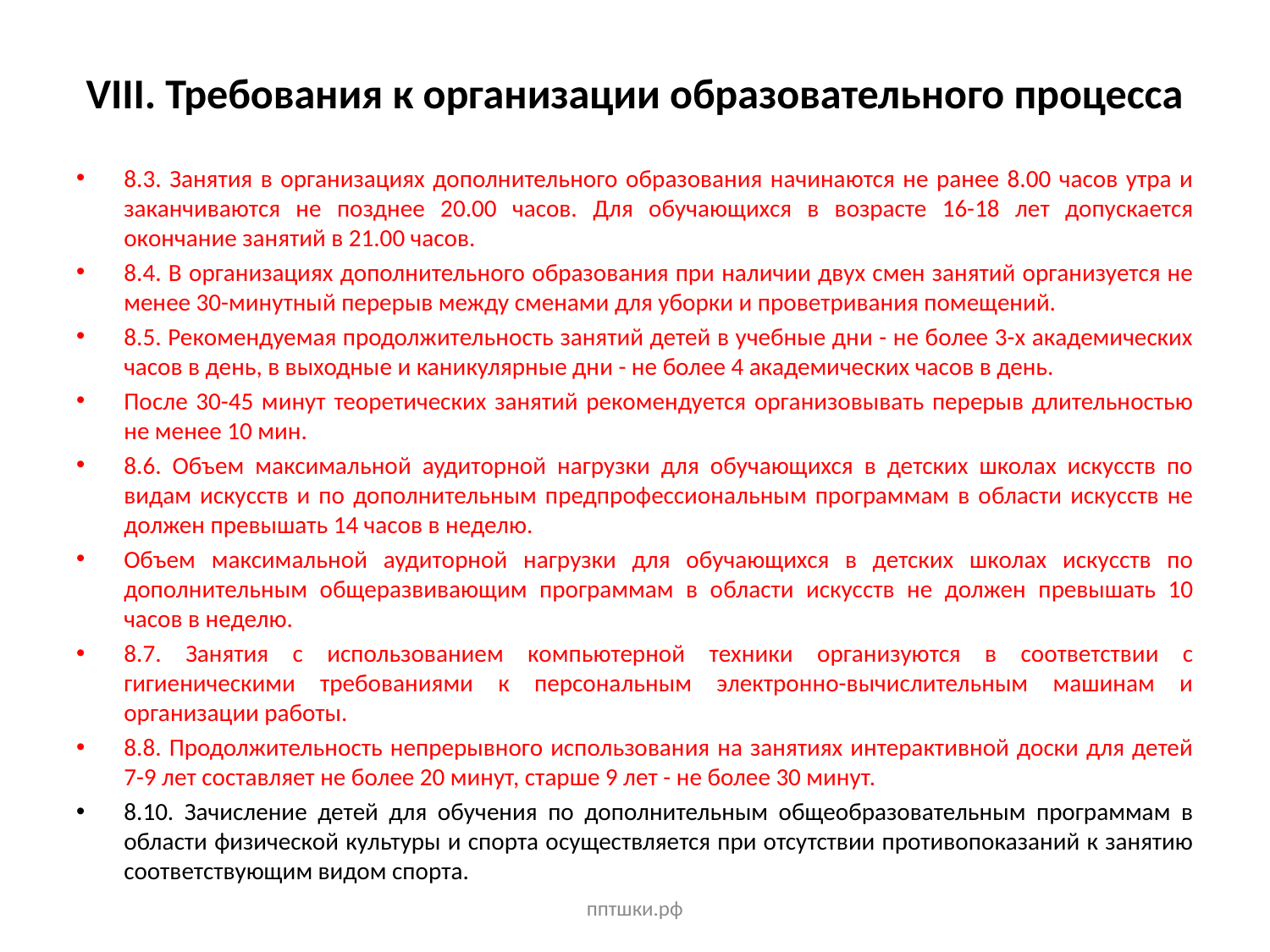

# VIII. Требования к организации образовательного процесса
8.3. Занятия в организациях дополнительного образования начинаются не ранее 8.00 часов утра и заканчиваются не позднее 20.00 часов. Для обучающихся в возрасте 16-18 лет допускается окончание занятий в 21.00 часов.
8.4. В организациях дополнительного образования при наличии двух смен занятий организуется не менее 30-минутный перерыв между сменами для уборки и проветривания помещений.
8.5. Рекомендуемая продолжительность занятий детей в учебные дни - не более 3-х академических часов в день, в выходные и каникулярные дни - не более 4 академических часов в день.
После 30-45 минут теоретических занятий рекомендуется организовывать перерыв длительностью не менее 10 мин.
8.6. Объем максимальной аудиторной нагрузки для обучающихся в детских школах искусств по видам искусств и по дополнительным предпрофессиональным программам в области искусств не должен превышать 14 часов в неделю.
Объем максимальной аудиторной нагрузки для обучающихся в детских школах искусств по дополнительным общеразвивающим программам в области искусств не должен превышать 10 часов в неделю.
8.7. Занятия с использованием компьютерной техники организуются в соответствии с гигиеническими требованиями к персональным электронно-вычислительным машинам и организации работы.
8.8. Продолжительность непрерывного использования на занятиях интерактивной доски для детей 7-9 лет составляет не более 20 минут, старше 9 лет - не более 30 минут.
8.10. Зачисление детей для обучения по дополнительным общеобразовательным программам в области физической культуры и спорта осуществляется при отсутствии противопоказаний к занятию соответствующим видом спорта.
пптшки.рф